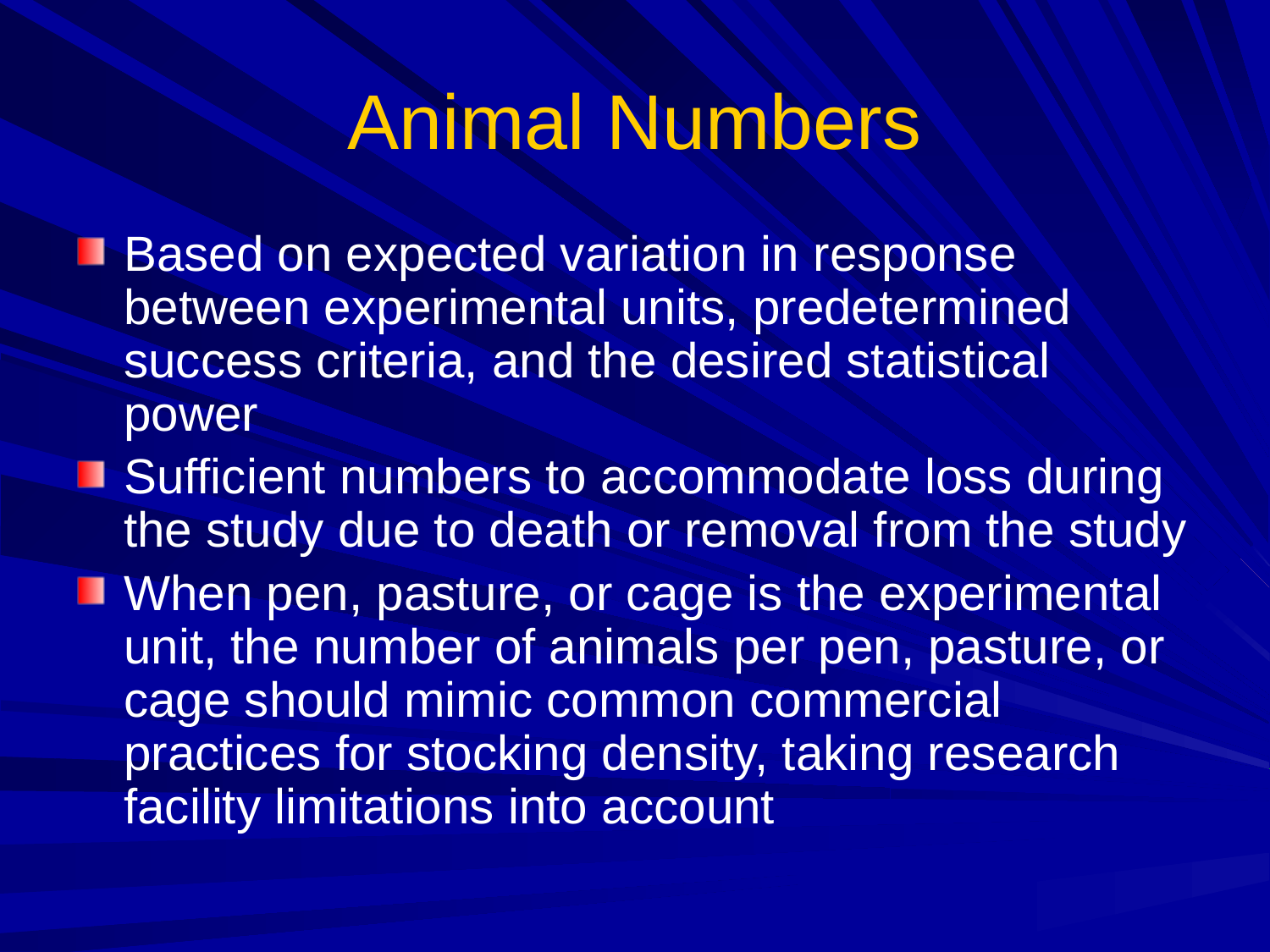

# Animal Numbers
Based on expected variation in response between experimental units, predetermined success criteria, and the desired statistical power
Sufficient numbers to accommodate loss during the study due to death or removal from the study
When pen, pasture, or cage is the experimental unit, the number of animals per pen, pasture, or cage should mimic common commercial practices for stocking density, taking research facility limitations into account